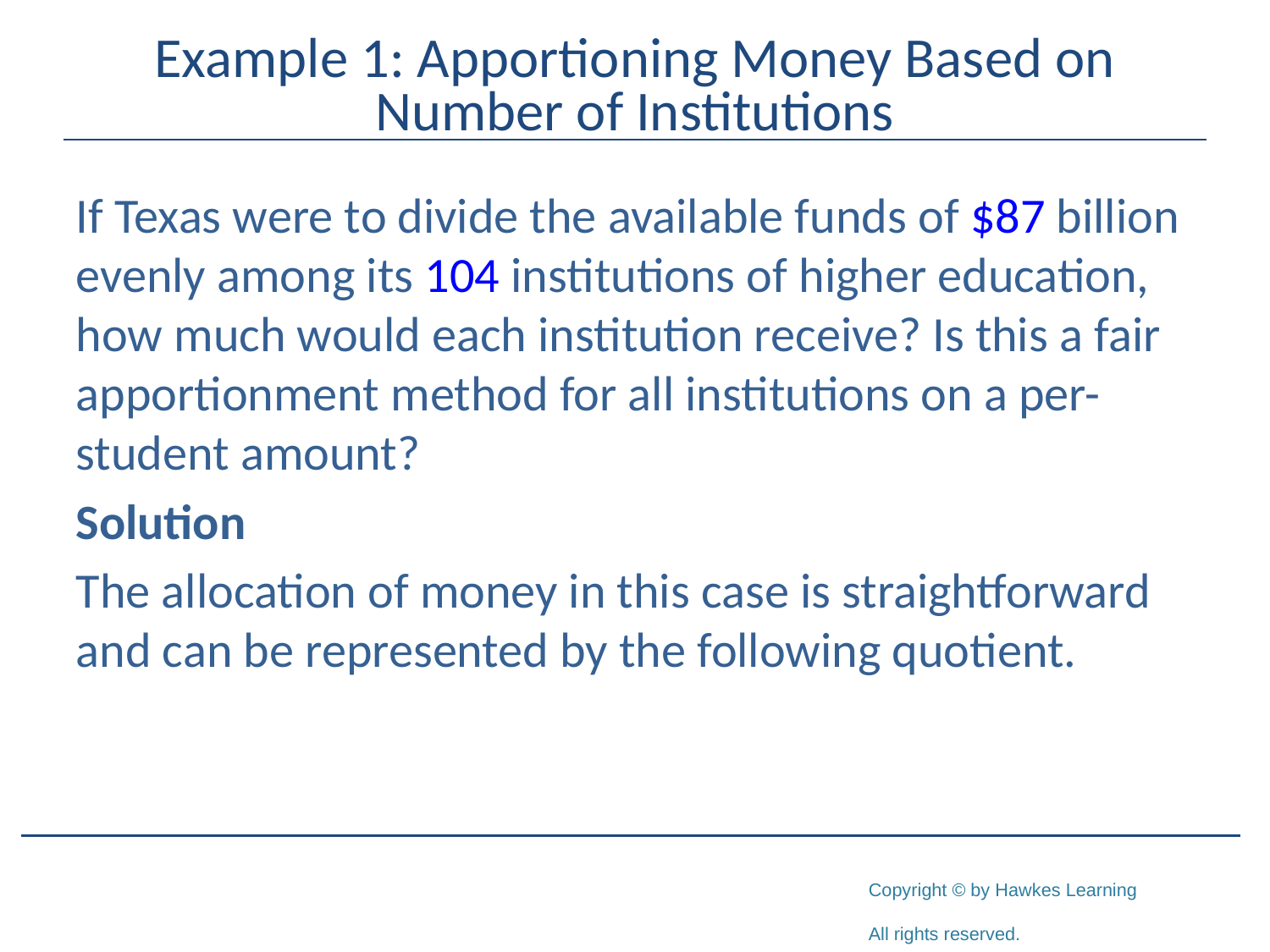

# Example 1: Apportioning Money Based on Number of Institutions
If Texas were to divide the available funds of $87 billion evenly among its 104 institutions of higher education, how much would each institution receive? Is this a fair apportionment method for all institutions on a per-student amount?
Solution
The allocation of money in this case is straightforward and can be represented by the following quotient.